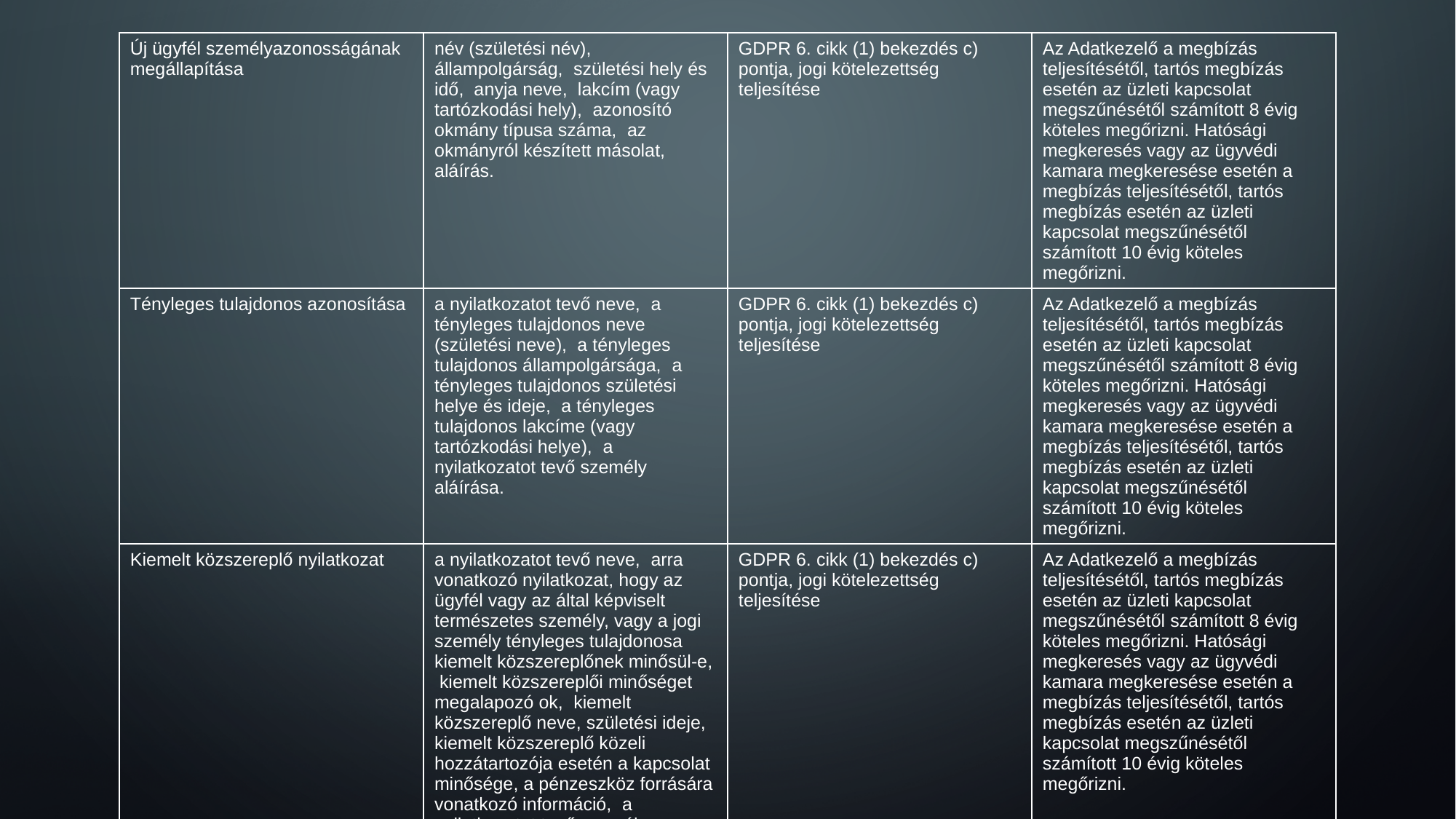

| Új ügyfél személyazonosságának megállapítása | név (születési név), ­ állampolgárság, ­ születési hely és idő, ­ anyja neve, ­ lakcím (vagy tartózkodási hely), ­ azonosító okmány típusa száma, ­ az okmányról készített másolat, ­ aláírás. | GDPR 6. cikk (1) bekezdés c) pontja, jogi kötelezettség teljesítése | Az Adatkezelő a megbízás teljesítésétől, tartós megbízás esetén az üzleti kapcsolat megszűnésétől számított 8 évig köteles megőrizni. Hatósági megkeresés vagy az ügyvédi kamara megkeresése esetén a megbízás teljesítésétől, tartós megbízás esetén az üzleti kapcsolat megszűnésétől számított 10 évig köteles megőrizni. |
| --- | --- | --- | --- |
| Tényleges tulajdonos azonosítása | a nyilatkozatot tevő neve, ­ a tényleges tulajdonos neve (születési neve), ­ a tényleges tulajdonos állampolgársága, ­ a tényleges tulajdonos születési helye és ideje, ­ a tényleges tulajdonos lakcíme (vagy tartózkodási helye), ­ a nyilatkozatot tevő személy aláírása. | GDPR 6. cikk (1) bekezdés c) pontja, jogi kötelezettség teljesítése | Az Adatkezelő a megbízás teljesítésétől, tartós megbízás esetén az üzleti kapcsolat megszűnésétől számított 8 évig köteles megőrizni. Hatósági megkeresés vagy az ügyvédi kamara megkeresése esetén a megbízás teljesítésétől, tartós megbízás esetén az üzleti kapcsolat megszűnésétől számított 10 évig köteles megőrizni. |
| Kiemelt közszereplő nyilatkozat | a nyilatkozatot tevő neve, ­ arra vonatkozó nyilatkozat, hogy az ügyfél vagy az által képviselt természetes személy, vagy a jogi személy tényleges tulajdonosa kiemelt közszereplőnek minősül-e, ­ kiemelt közszereplői minőséget megalapozó ok, ­ kiemelt közszereplő neve, születési ideje, ­ kiemelt közszereplő közeli hozzátartozója esetén a kapcsolat minősége, a pénzeszköz forrására vonatkozó információ, ­ a nyilatkozatot tevő személy aláírása. | GDPR 6. cikk (1) bekezdés c) pontja, jogi kötelezettség teljesítése | Az Adatkezelő a megbízás teljesítésétől, tartós megbízás esetén az üzleti kapcsolat megszűnésétől számított 8 évig köteles megőrizni. Hatósági megkeresés vagy az ügyvédi kamara megkeresése esetén a megbízás teljesítésétől, tartós megbízás esetén az üzleti kapcsolat megszűnésétől számított 10 évig köteles megőrizni. |